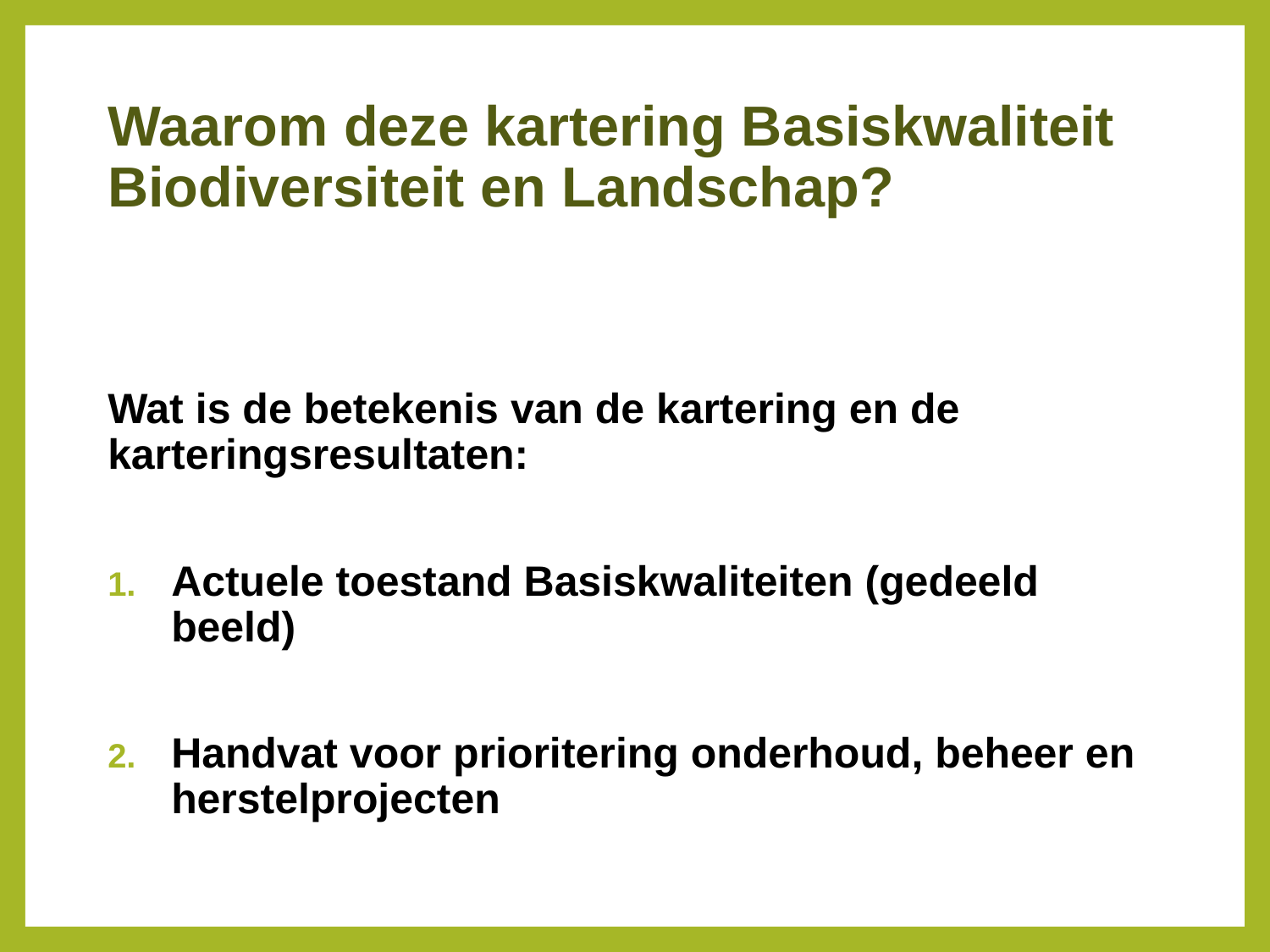

# Waarom deze kartering Basiskwaliteit Biodiversiteit en Landschap?
Wat is de betekenis van de kartering en de karteringsresultaten:

Actuele toestand Basiskwaliteiten (gedeeld beeld)

Handvat voor prioritering onderhoud, beheer en herstelprojecten